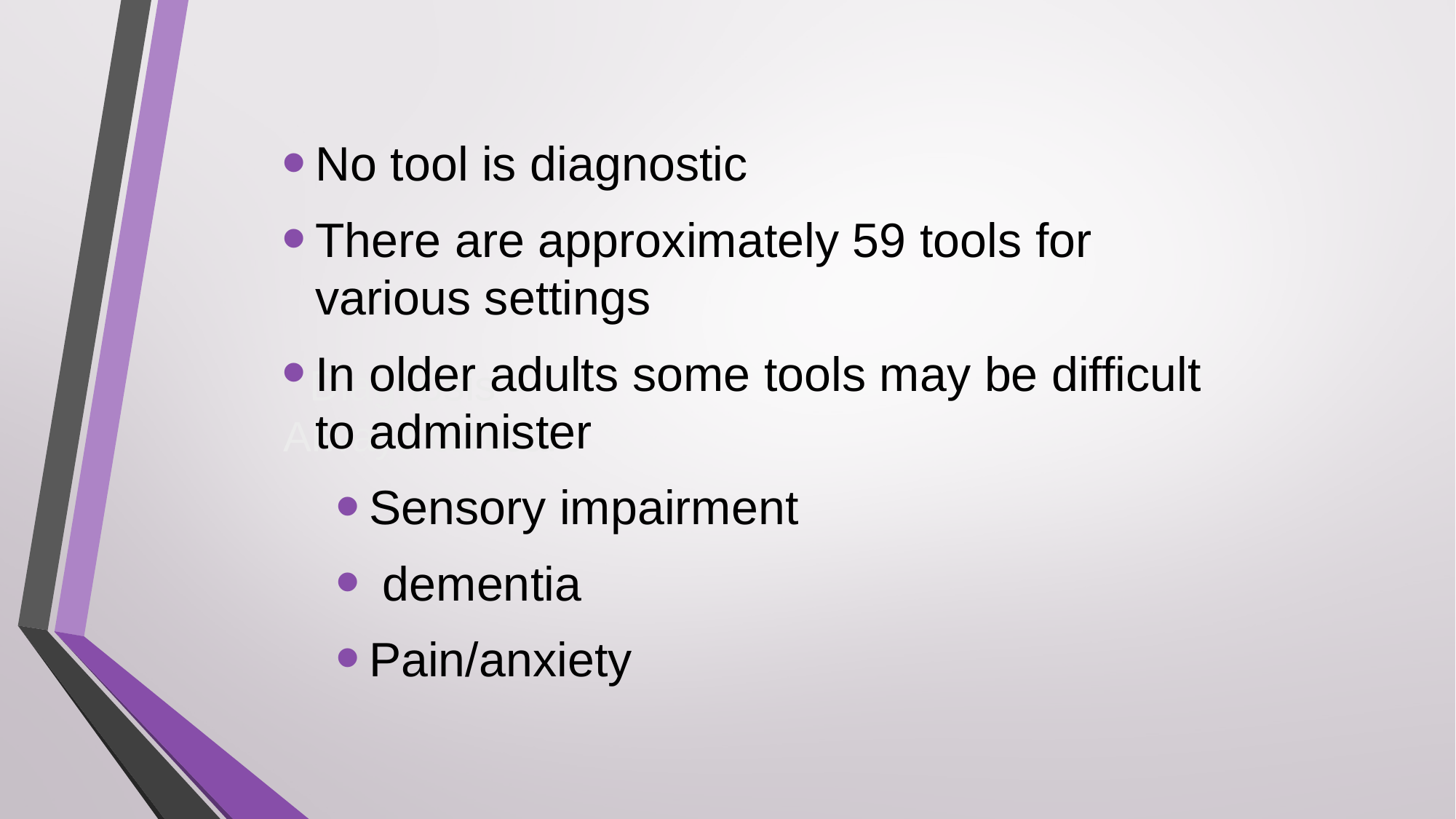

No tool is diagnostic
There are approximately 59 tools for various settings
In older adults some tools may be difficult to administer
Sensory impairment
 dementia
Pain/anxiety
# Diagnosis – Always clinical